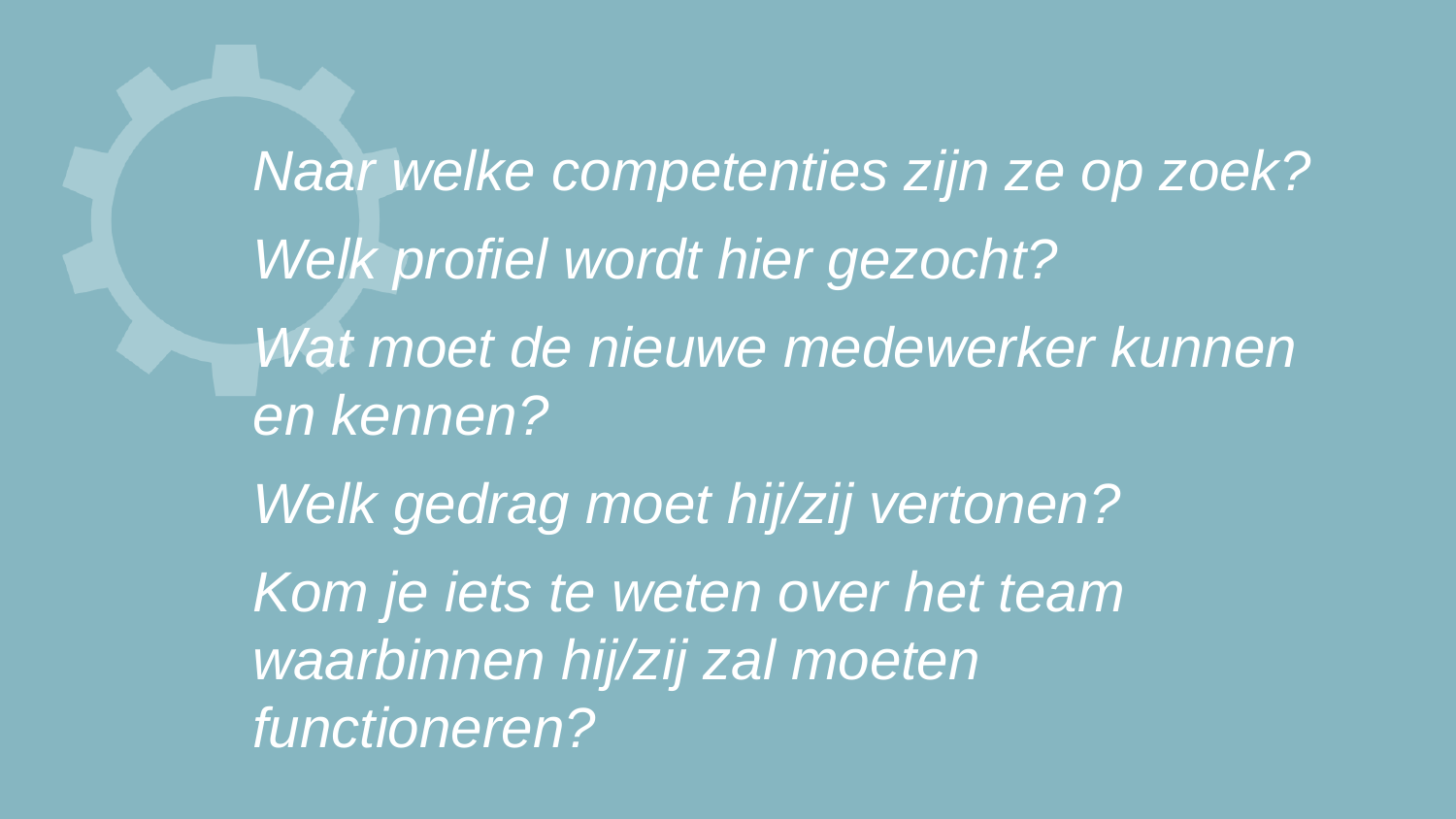

Naar welke competenties zijn ze op zoek?
Welk profiel wordt hier gezocht?
Wat moet de nieuwe medewerker kunnen en kennen?
Welk gedrag moet hij/zij vertonen?
Kom je iets te weten over het team waarbinnen hij/zij zal moeten functioneren?